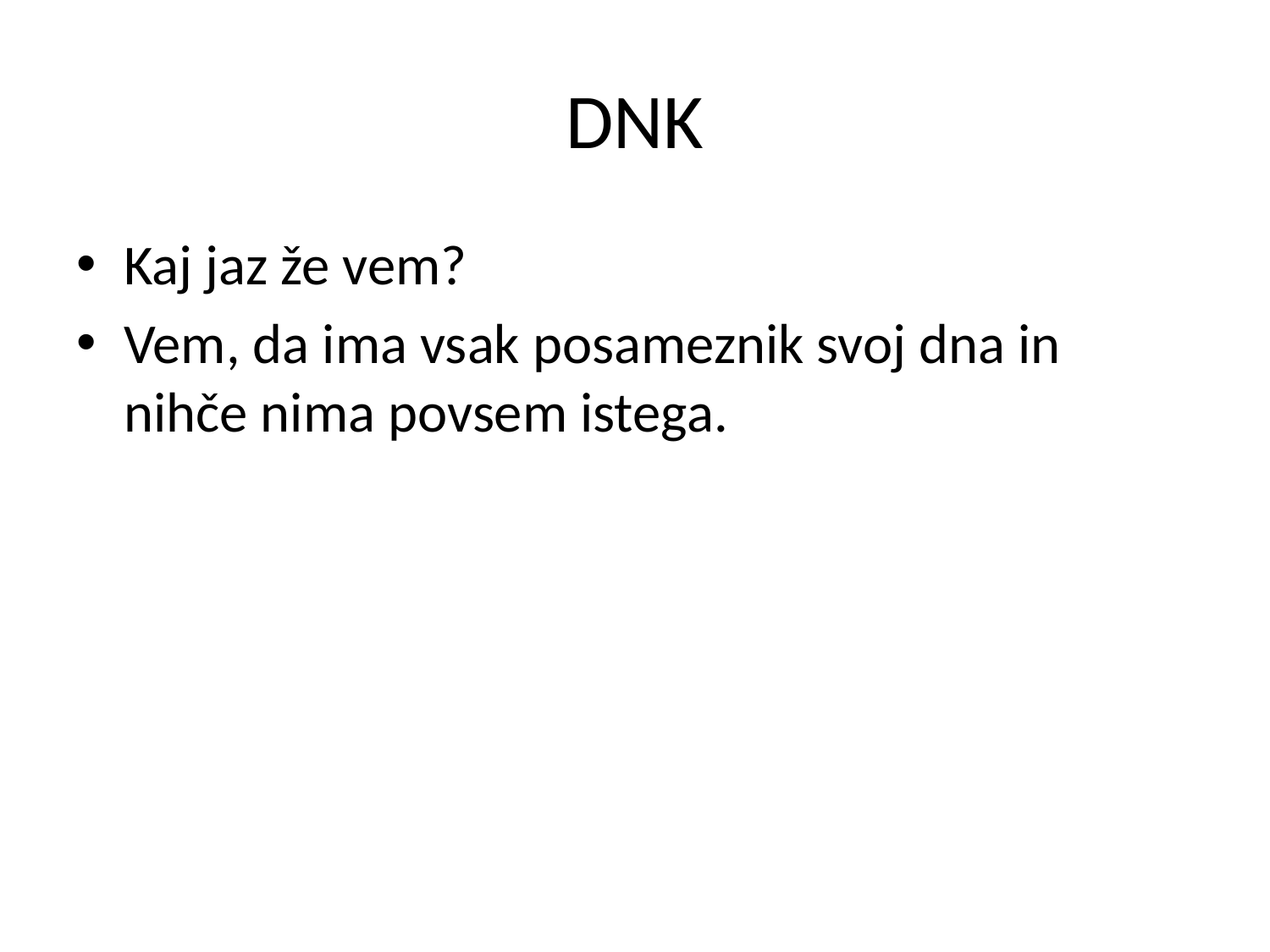

# DNK
Kaj jaz že vem?
Vem, da ima vsak posameznik svoj dna in nihče nima povsem istega.